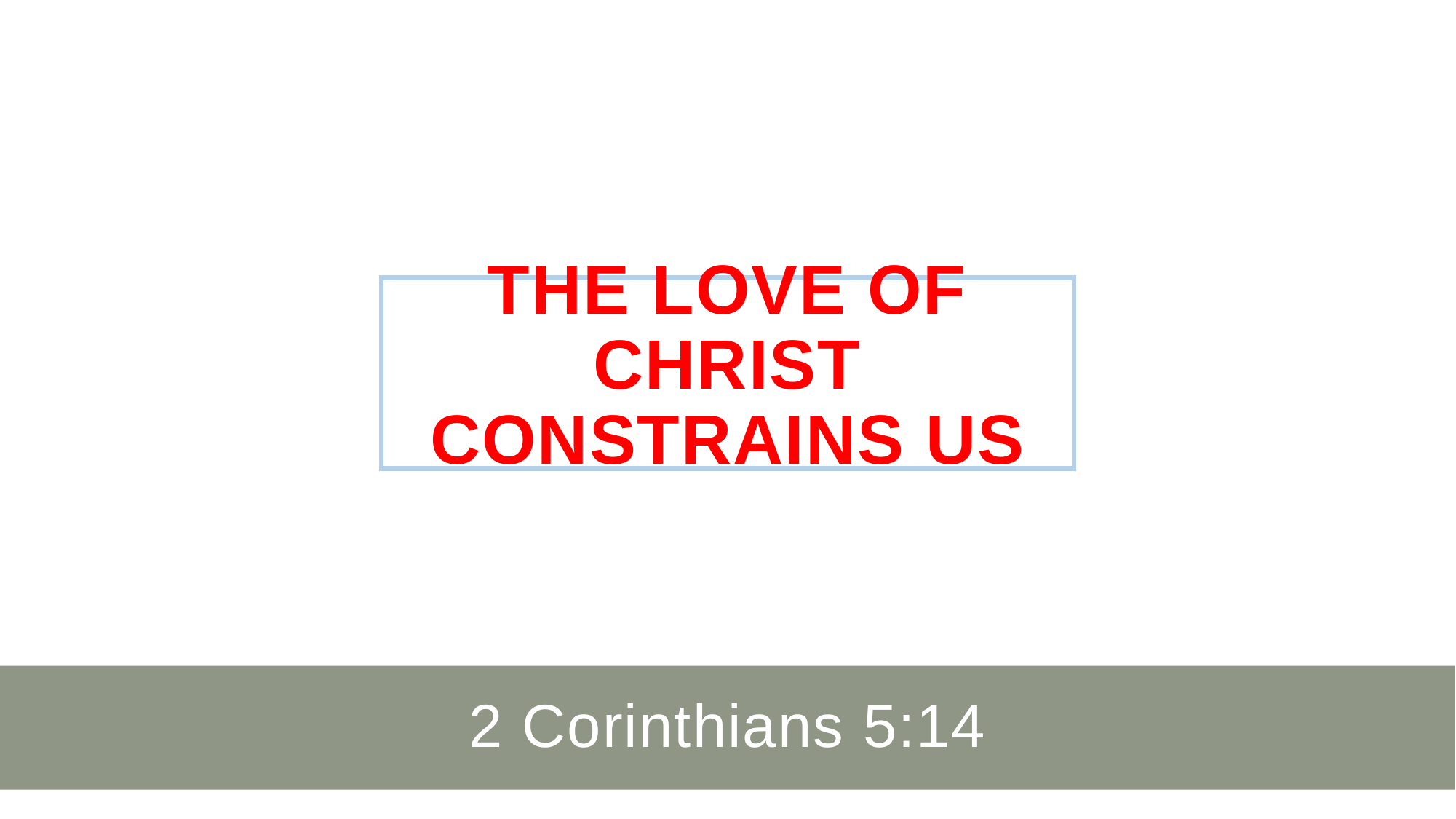

# The Love of Christ Constrains us
2 Corinthians 5:14